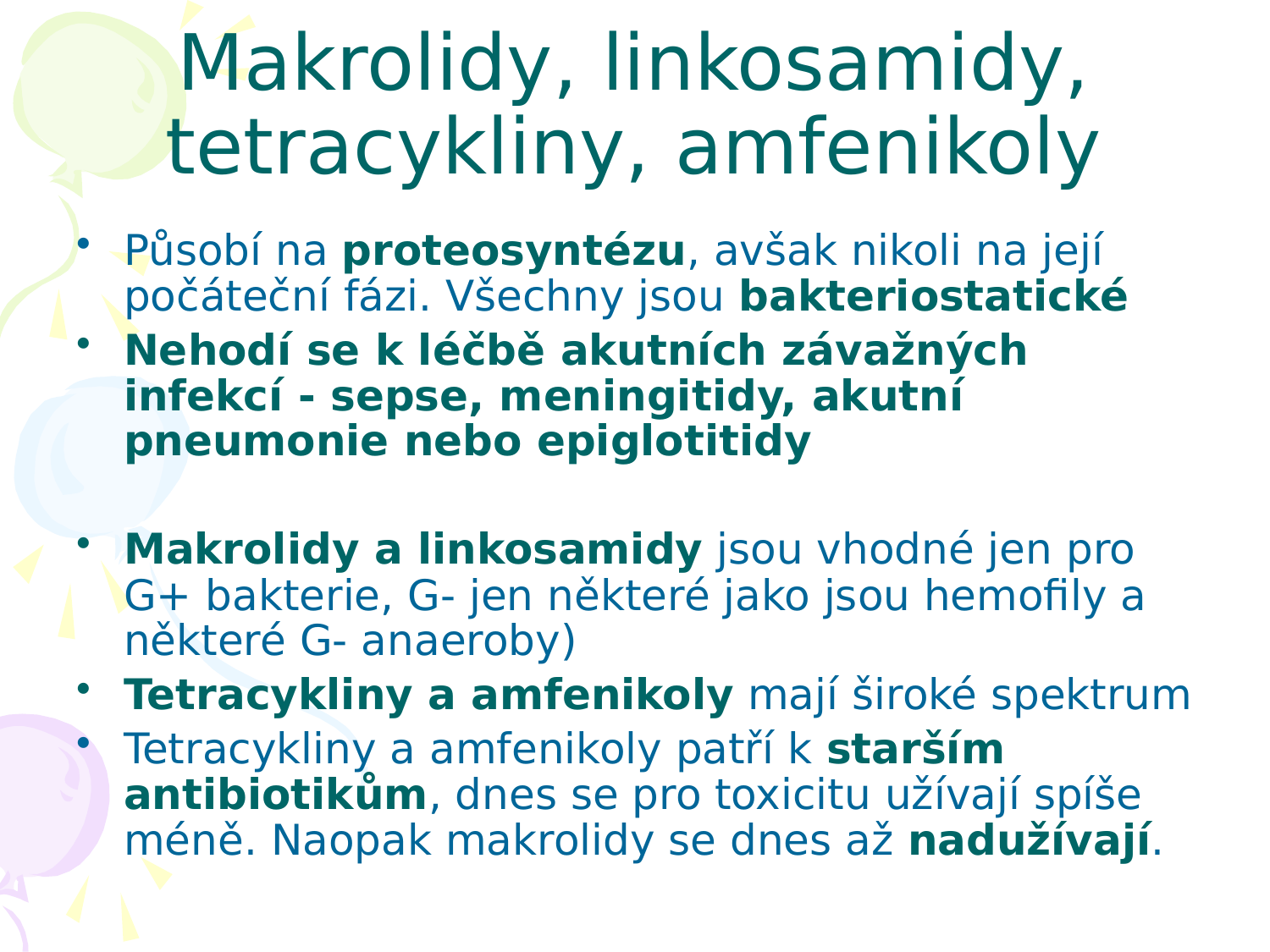

# Makrolidy, linkosamidy, tetracykliny, amfenikoly
Působí na proteosyntézu, avšak nikoli na její počáteční fázi. Všechny jsou bakteriostatické
Nehodí se k léčbě akutních závažných infekcí - sepse, meningitidy, akutní pneumonie nebo epiglotitidy

Makrolidy a linkosamidy jsou vhodné jen pro G+ bakterie, G- jen některé jako jsou hemofily a některé G- anaeroby)
Tetracykliny a amfenikoly mají široké spektrum
Tetracykliny a amfenikoly patří k starším antibiotikům, dnes se pro toxicitu užívají spíše méně. Naopak makrolidy se dnes až nadužívají.